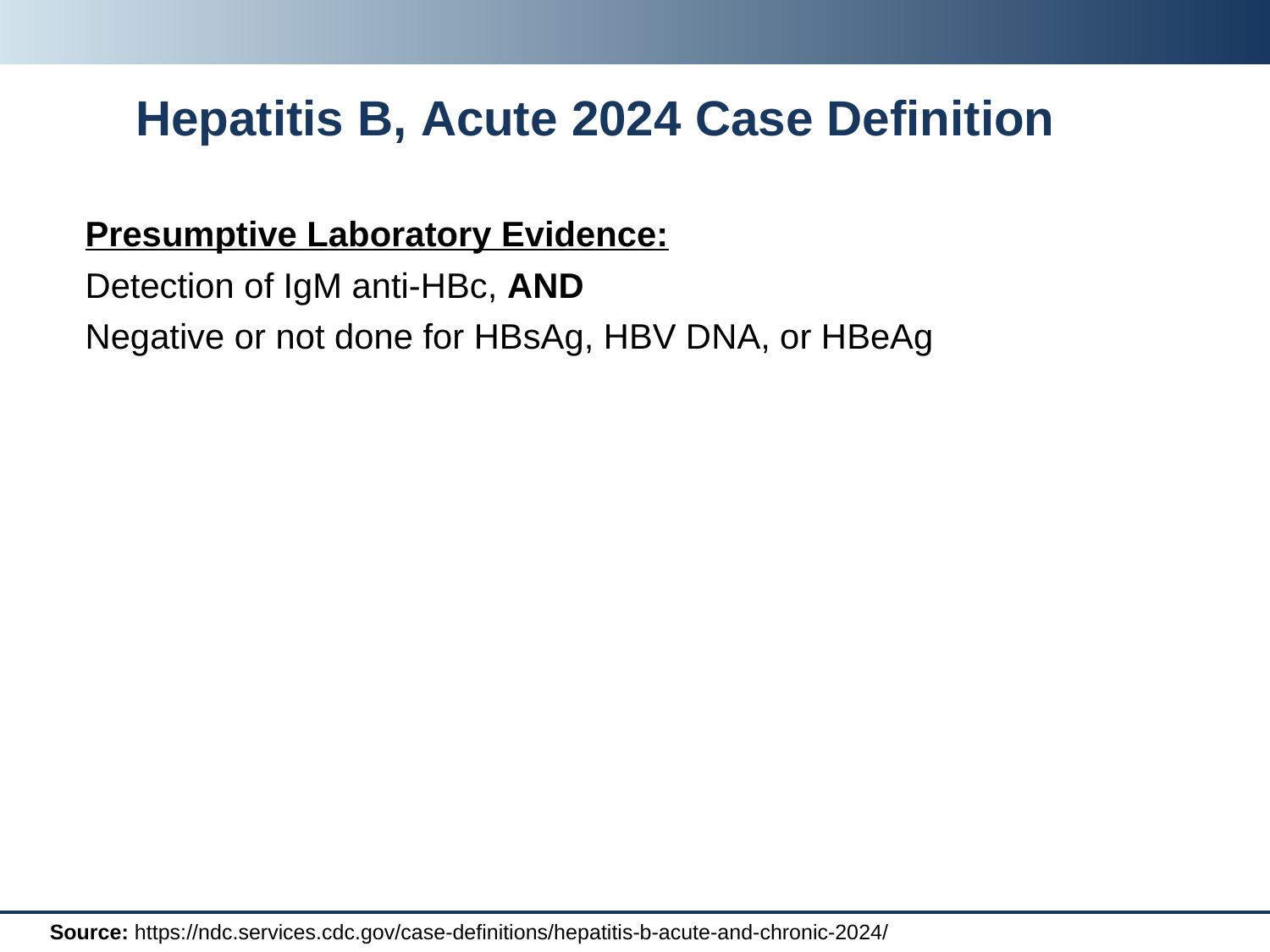

# Hepatitis B, Acute 2024 Case Definition

Presumptive Laboratory Evidence:
Detection of IgM anti-HBc, AND
Negative or not done for HBsAg, HBV DNA, or HBeAg

Source: https://ndc.services.cdc.gov/case-definitions/hepatitis-b-acute-and-chronic-2024/